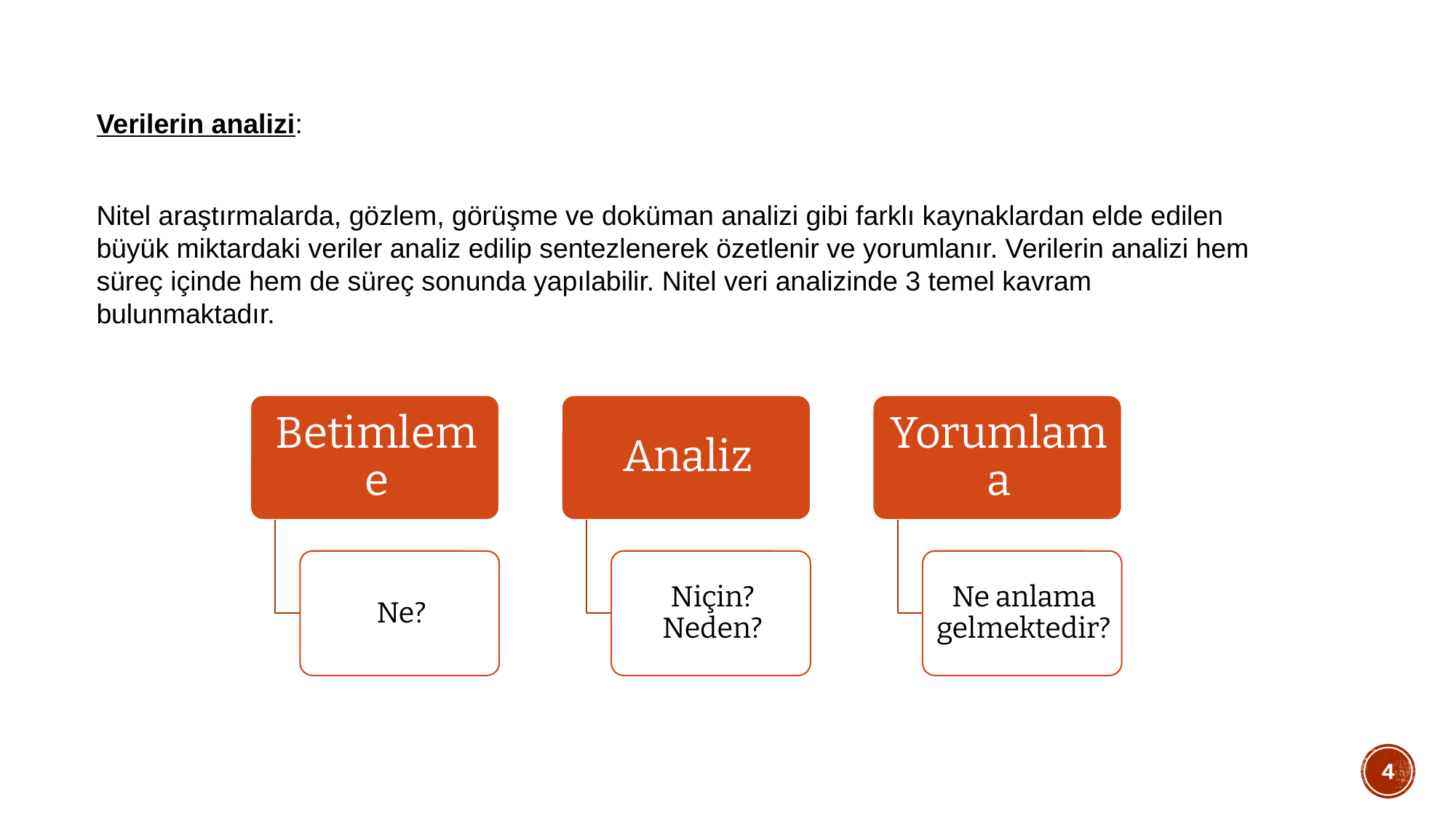

Verilerin analizi:
Nitel araştırmalarda, gözlem, görüşme ve doküman analizi gibi farklı kaynaklardan elde edilen büyük miktardaki veriler analiz edilip sentezlenerek özetlenir ve yorumlanır. Verilerin analizi hem süreç içinde hem de süreç sonunda yapılabilir. Nitel veri analizinde 3 temel kavram bulunmaktadır.
Betimleme
Ne?
Analiz
Niçin? Neden?
Yorumlama
Ne anlama gelmektedir?
4